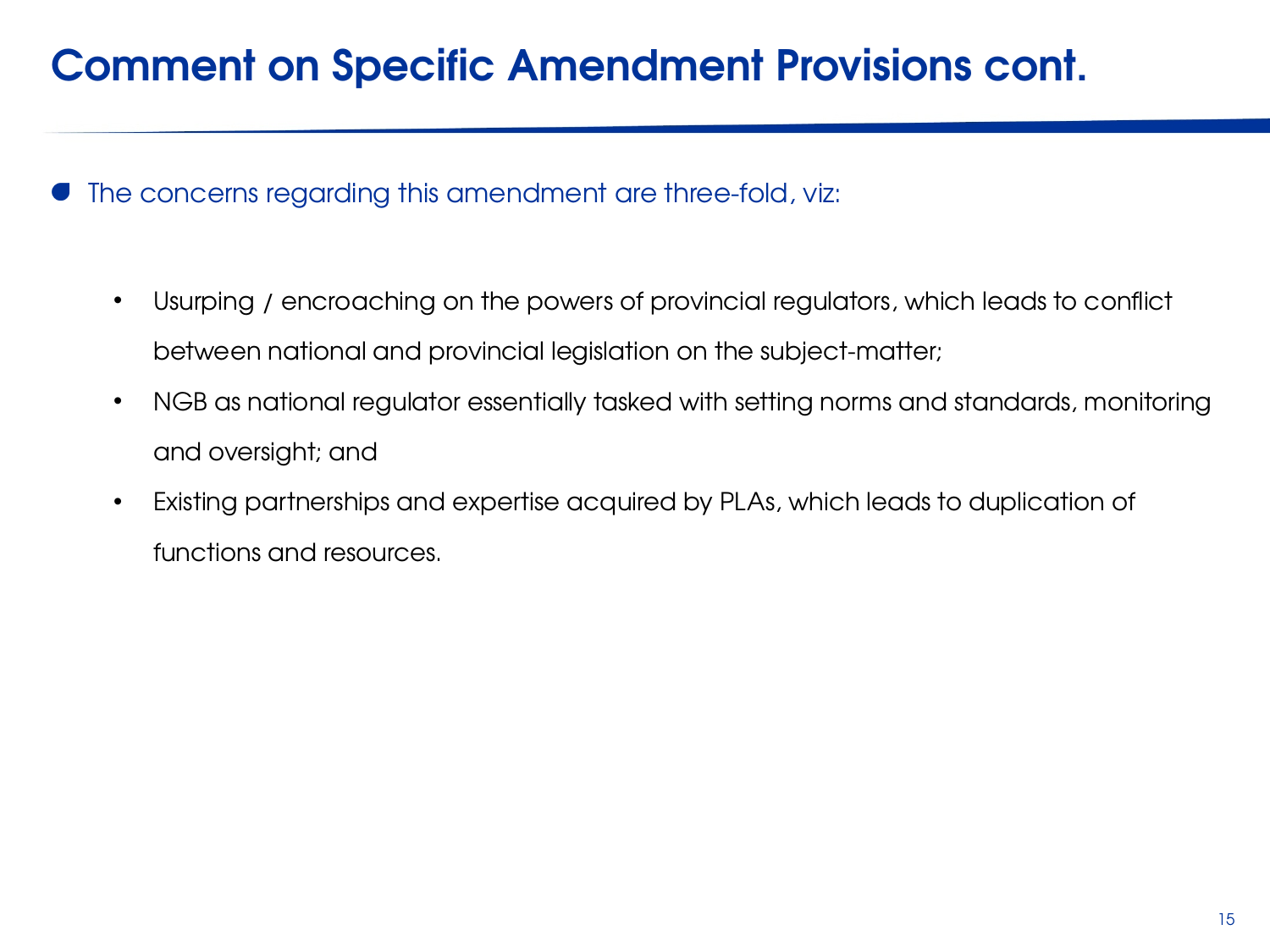

# Comment on Specific Amendment Provisions cont.
The concerns regarding this amendment are three-fold, viz:

Usurping / encroaching on the powers of provincial regulators, which leads to conflict between national and provincial legislation on the subject-matter;
NGB as national regulator essentially tasked with setting norms and standards, monitoring and oversight; and
Existing partnerships and expertise acquired by PLAs, which leads to duplication of functions and resources.

15